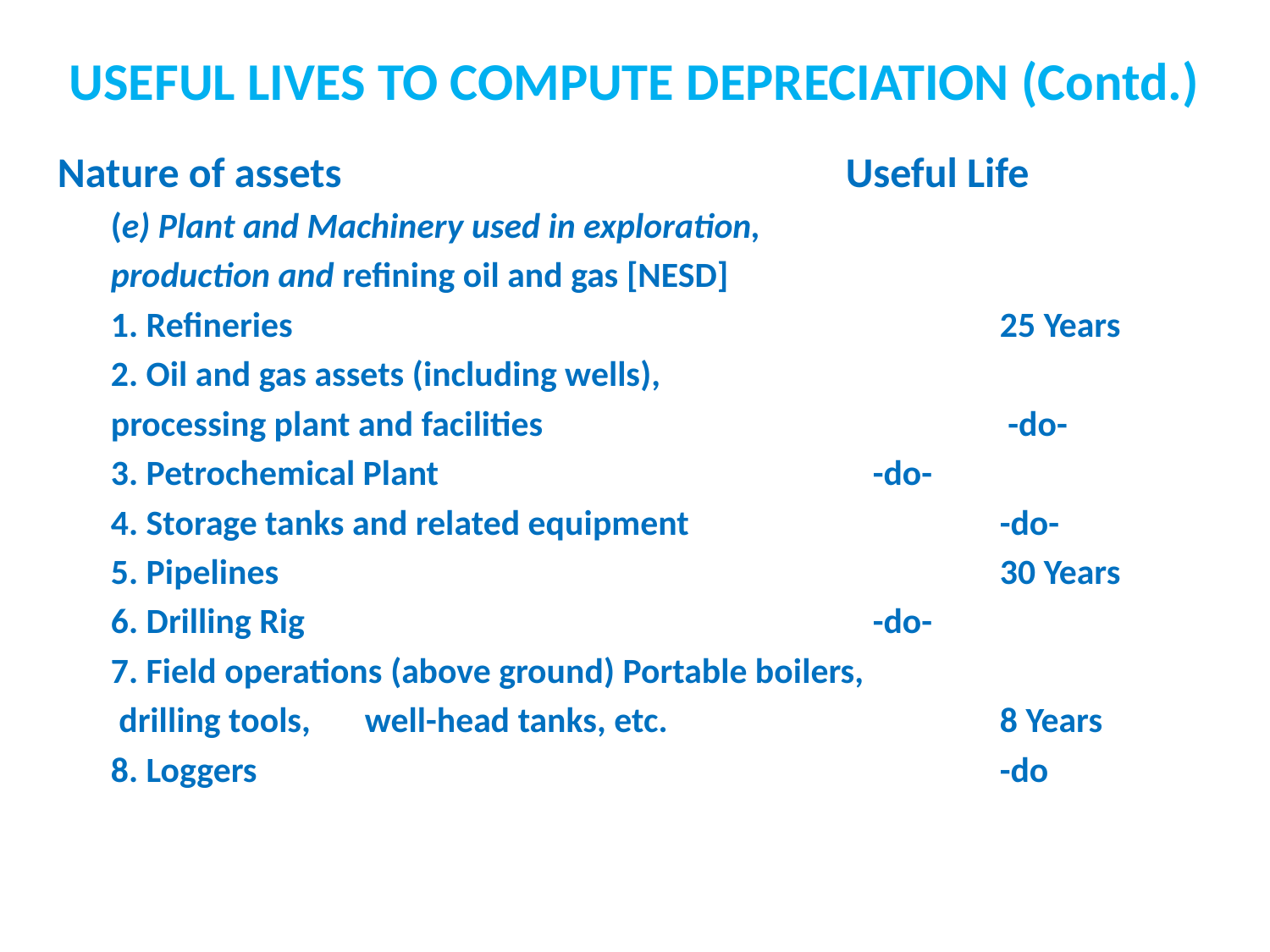

# USEFUL LIVES TO COMPUTE DEPRECIATION (Contd.)
Nature of assets                                                     Useful Life
	(e) Plant and Machinery used in exploration,
	production and refining oil and gas [NESD]
	1. Refineries 						25 Years
	2. Oil and gas assets (including wells),
	processing plant and facilities				 -do-
	3. Petrochemical Plant 				-do-
	4. Storage tanks and related equipment 			-do-
	5. Pipelines 						30 Years
	6. Drilling Rig 					-do-
	7. Field operations (above ground) Portable boilers,
	 drilling tools,	well-head tanks, etc. 			8 Years
	8. Loggers 						-do